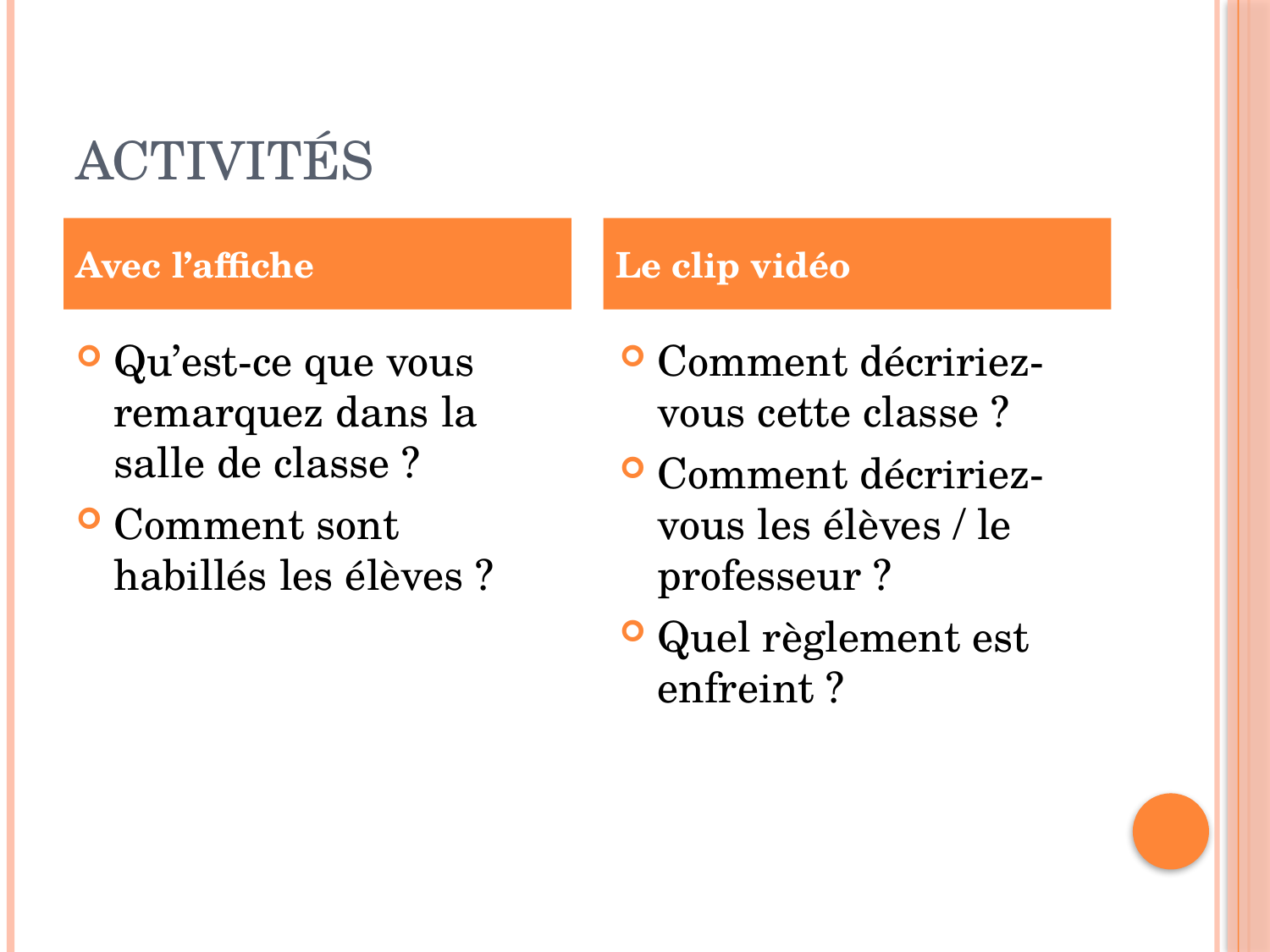

# Activités
Avec l’affiche
Le clip vidéo
Qu’est-ce que vous remarquez dans la salle de classe ?
Comment sont habillés les élèves ?
Comment décririez-vous cette classe ?
Comment décririez-vous les élèves / le professeur ?
Quel règlement est enfreint ?